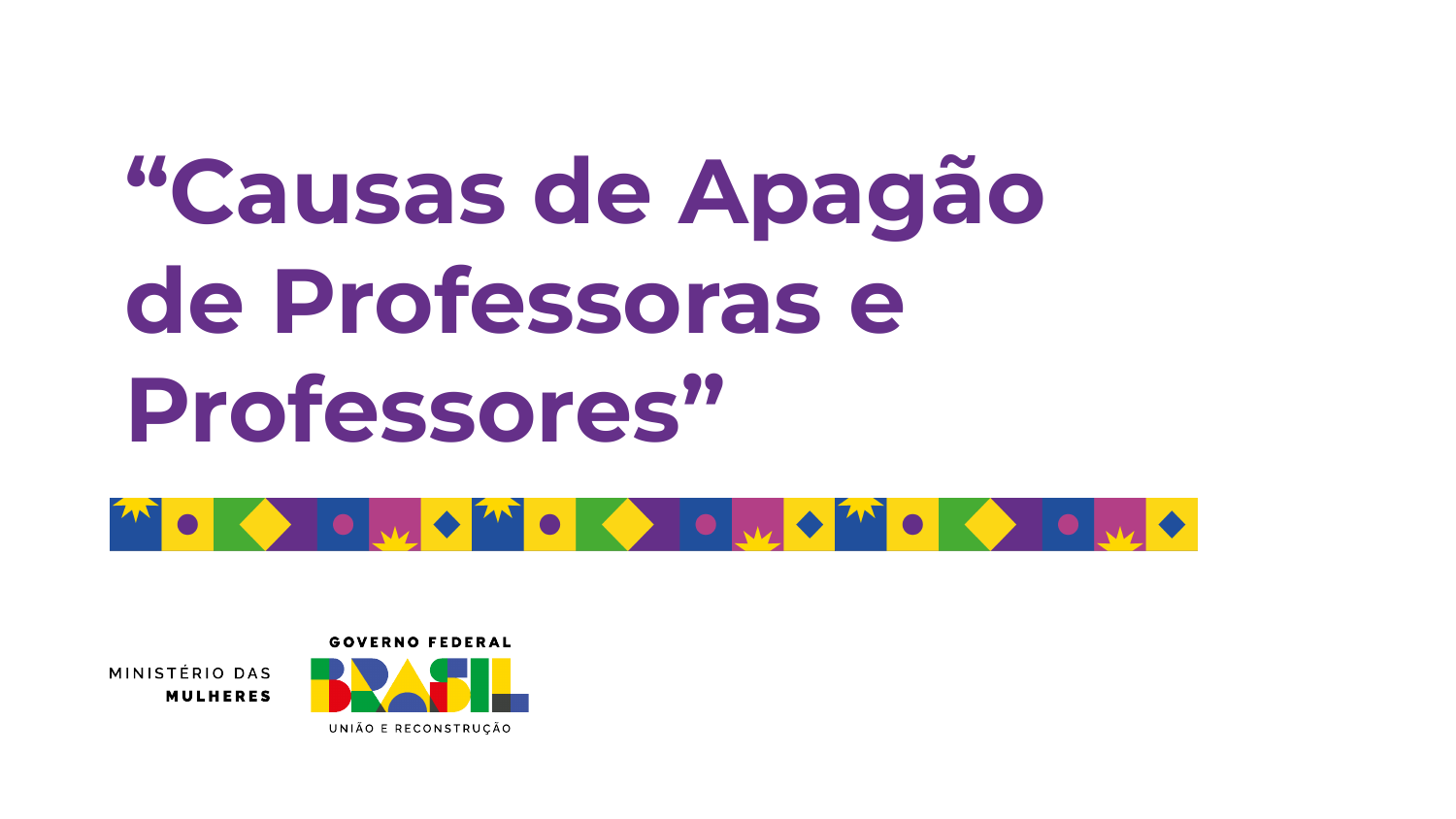

# “Causas de Apagão de Professoras e Professores”